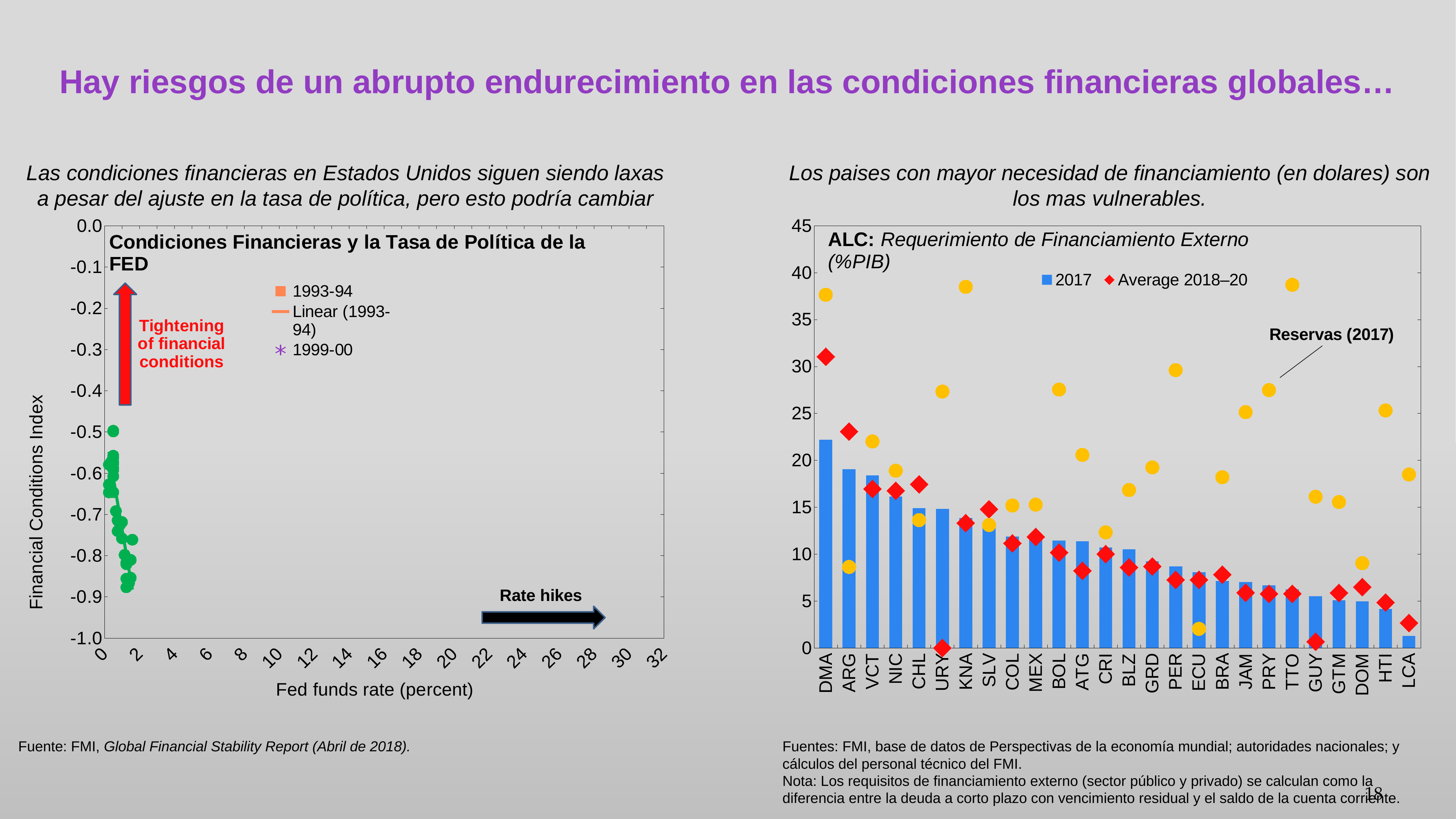

# Hay riesgos de un abrupto endurecimiento en las condiciones financieras globales…
Los paises con mayor necesidad de financiamiento (en dolares) son los mas vulnerables.
Las condiciones financieras en Estados Unidos siguen siendo laxas a pesar del ajuste en la tasa de política, pero esto podría cambiar

### Chart

| Category | 1993-94 | 1999-00 | 2004-06 | 2015-present |  |
|---|---|---|---|---|---|

[unsupported chart]

Fuente: FMI, Global Financial Stability Report (Abril de 2018).
Fuentes: FMI, base de datos de Perspectivas de la economía mundial; autoridades nacionales; y cálculos del personal técnico del FMI.
Nota: Los requisitos de financiamiento externo (sector público y privado) se calculan como la diferencia entre la deuda a corto plazo con vencimiento residual y el saldo de la cuenta corriente.
18